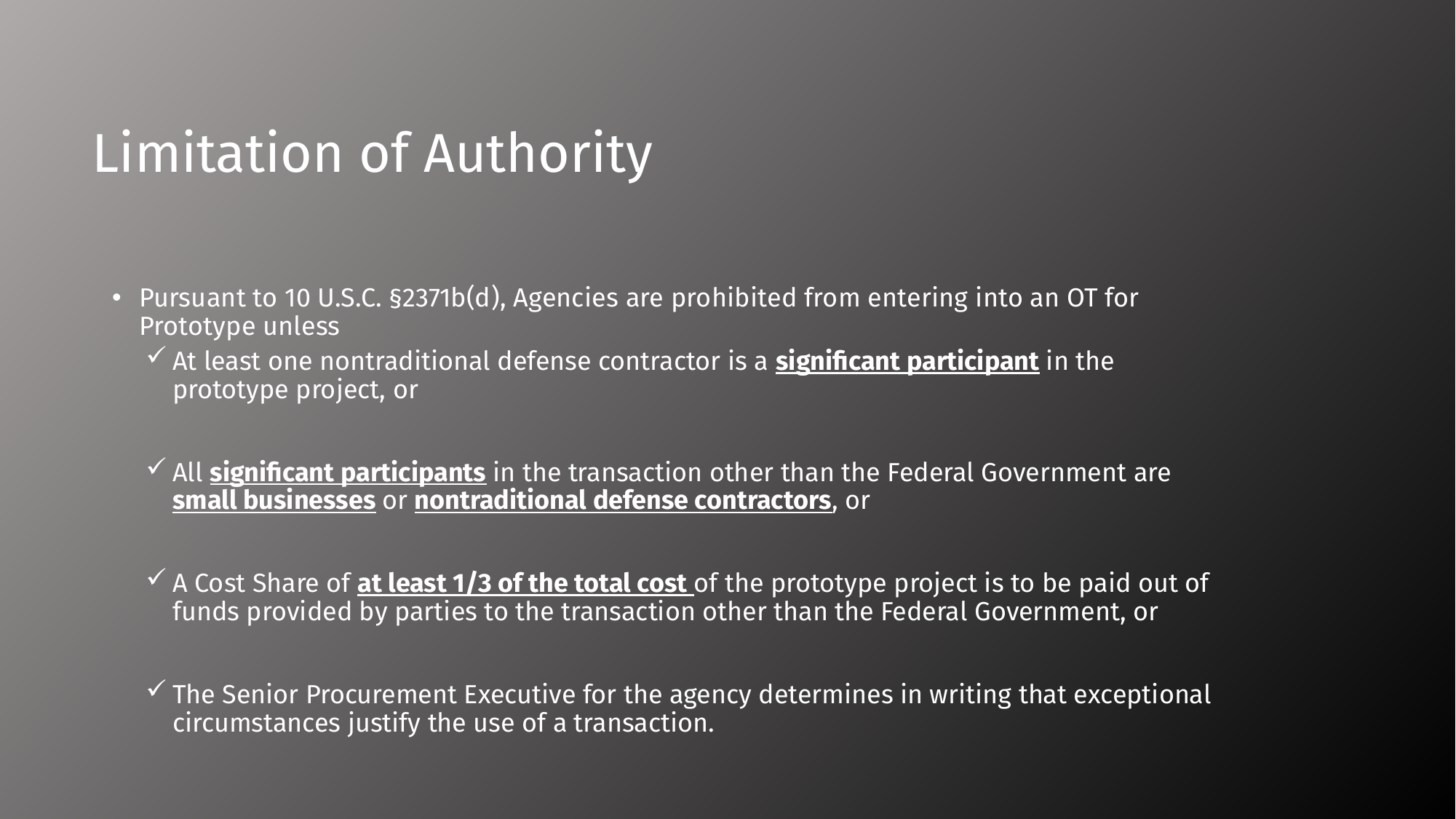

# Limitation of Authority
Pursuant to 10 U.S.C. §2371b(d), Agencies are prohibited from entering into an OT for Prototype unless
At least one nontraditional defense contractor is a significant participant in the prototype project, or

All significant participants in the transaction other than the Federal Government are small businesses or nontraditional defense contractors, or

A Cost Share of at least 1/3 of the total cost of the prototype project is to be paid out of funds provided by parties to the transaction other than the Federal Government, or

The Senior Procurement Executive for the agency determines in writing that exceptional circumstances justify the use of a transaction.